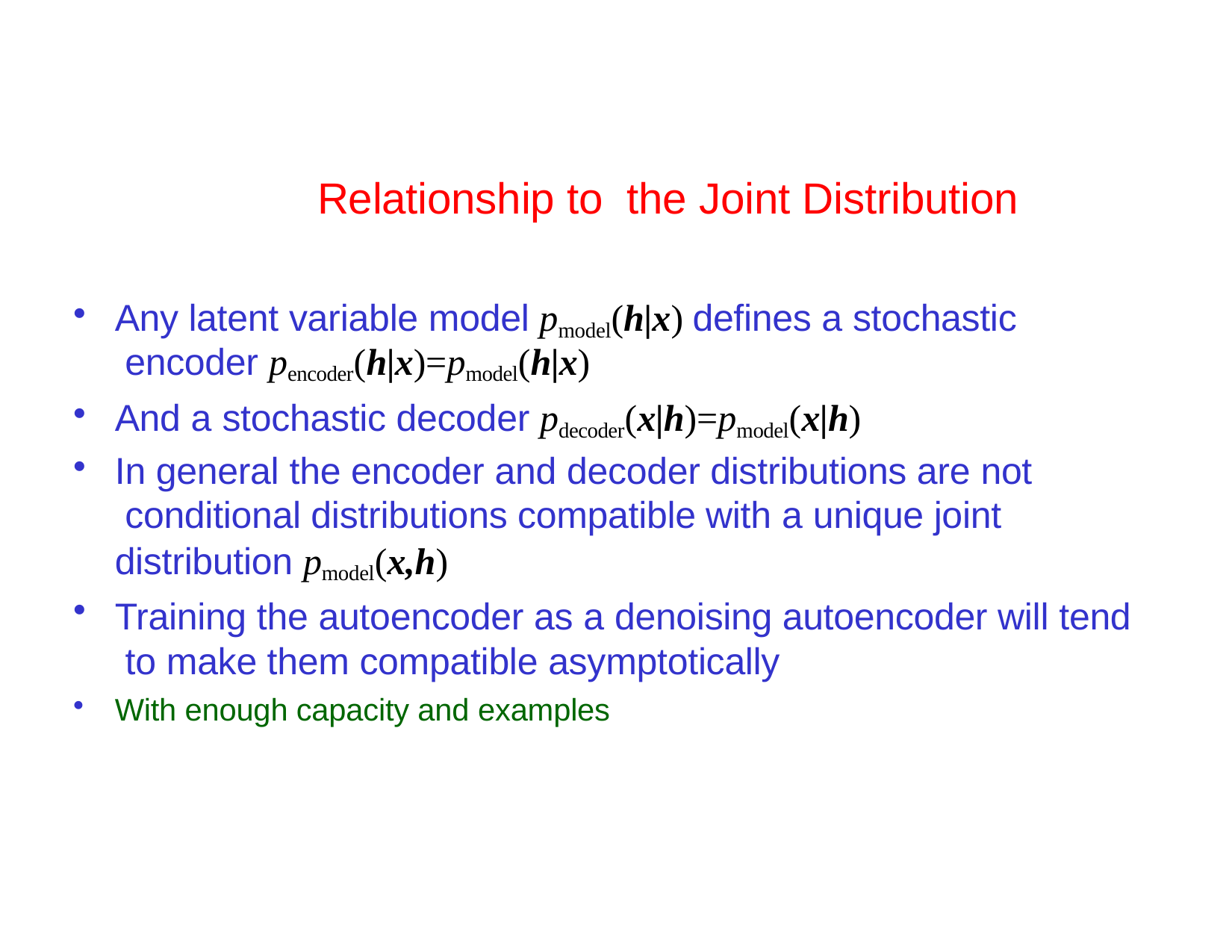

# Relationship to  the Joint Distribution
Any latent variable model pmodel(h|x) defines a stochastic  encoder pencoder(h|x)=pmodel(h|x)
And a stochastic decoder pdecoder(x|h)=pmodel(x|h)
In general the encoder and decoder distributions are not  conditional distributions compatible with a unique joint  distribution pmodel(x,h)
Training the autoencoder as a denoising autoencoder will tend  to make them compatible asymptotically
With enough capacity and examples